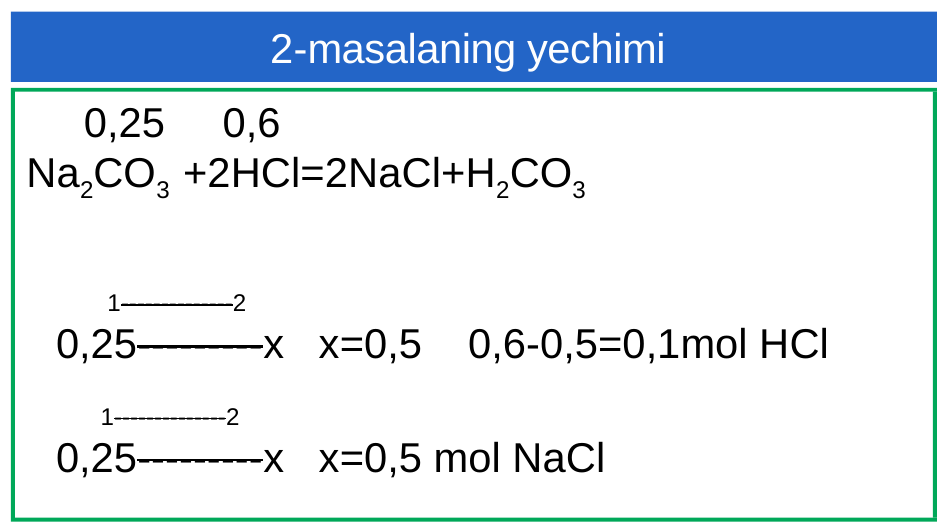

2-masalaning yechimi

     0,25     0,6
Na2CO3  +2HCl=2NaCl+H2CO3

            1--------------2
   0,25---------x   x=0,5    0,6-0,5=0,1mol HCl
           1--------------2
   0,25---------x   x=0,5 mol NaCl